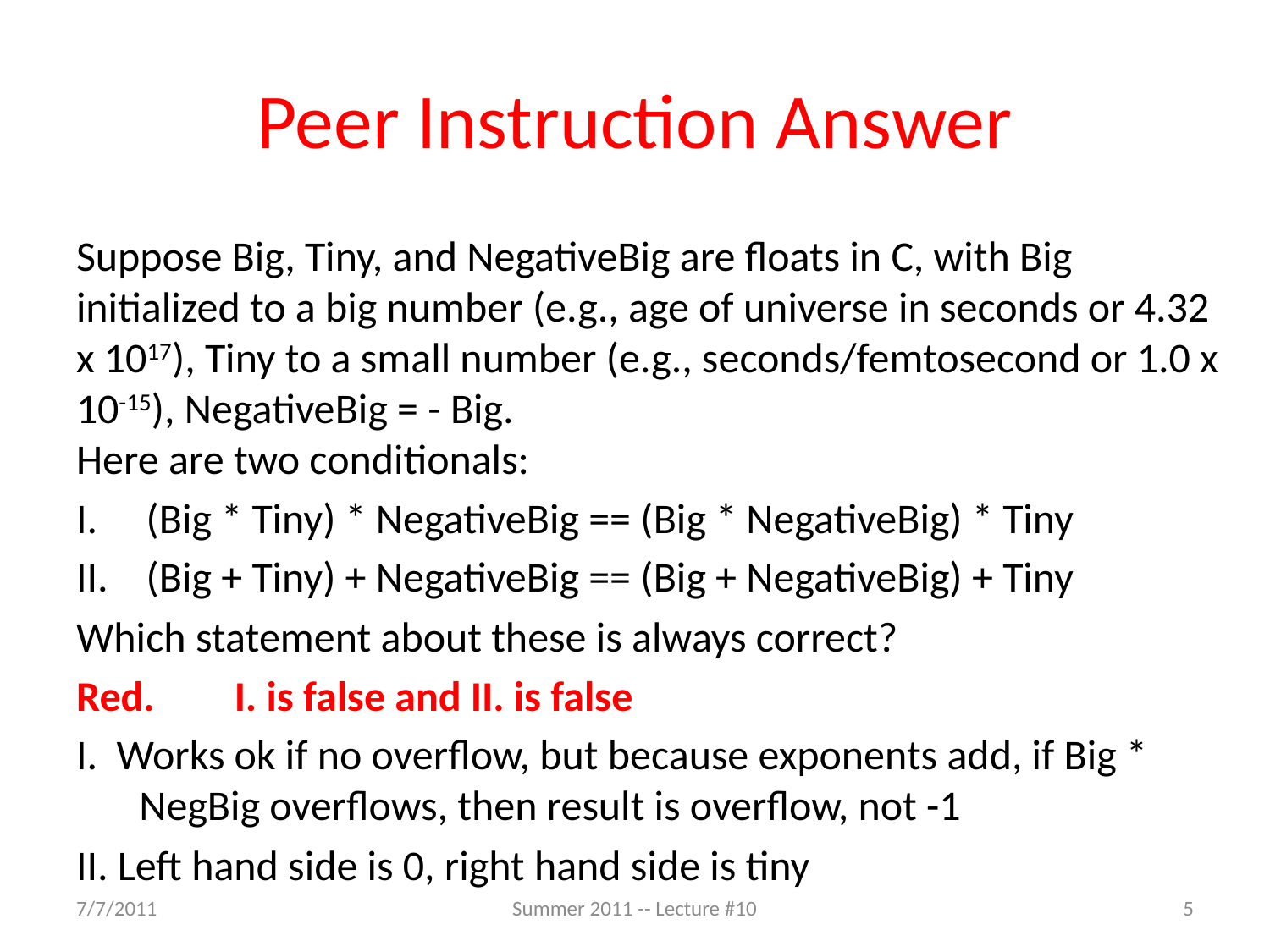

# Peer Instruction Answer
Suppose Big, Tiny, and NegativeBig are floats in C, with Big initialized to a big number (e.g., age of universe in seconds or 4.32 x 1017), Tiny to a small number (e.g., seconds/femtosecond or 1.0 x 10-15), NegativeBig = - Big.
Here are two conditionals:
(Big * Tiny) * NegativeBig == (Big * NegativeBig) * Tiny
(Big + Tiny) + NegativeBig == (Big + NegativeBig) + Tiny
Which statement about these is always correct?
Red.	I. is false and II. is false
I.  Works ok if no overflow, but because exponents add, if Big * NegBig overflows, then result is overflow, not -1
II. Left hand side is 0, right hand side is tiny

7/7/2011
Summer 2011 -- Lecture #10
5